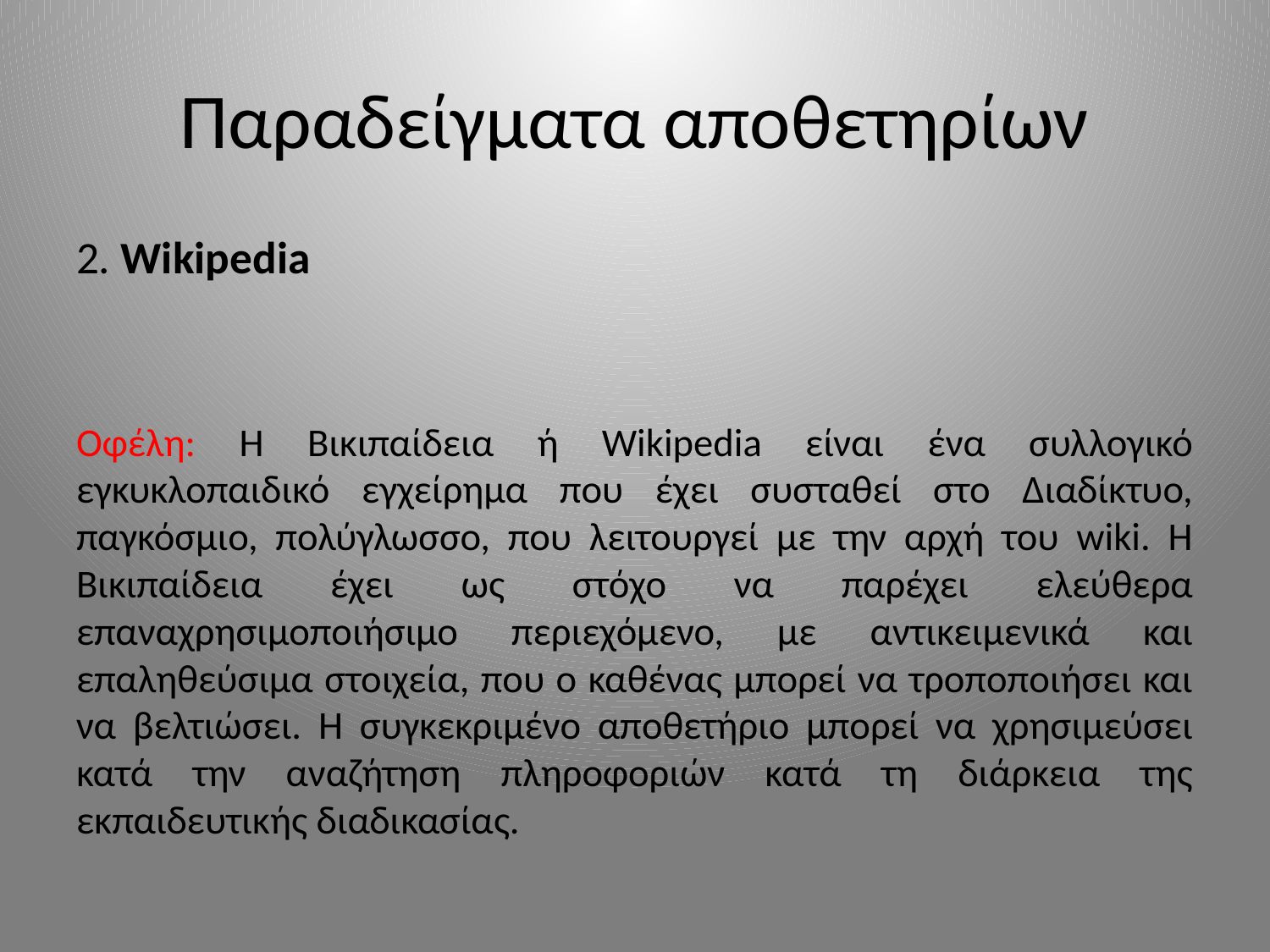

# Παραδείγματα αποθετηρίων
2. Wikipedia

Οφέλη: Η Βικιπαίδεια ή Wikipedia είναι ένα συλλογικό εγκυκλοπαιδικό εγχείρημα που έχει συσταθεί στο Διαδίκτυο, παγκόσμιο, πολύγλωσσο, που λειτουργεί με την αρχή του wiki. Η Βικιπαίδεια έχει ως στόχο να παρέχει ελεύθερα επαναχρησιμοποιήσιμο περιεχόμενο, με αντικειμενικά και επαληθεύσιμα στοιχεία, που ο καθένας μπορεί να τροποποιήσει και να βελτιώσει. Η συγκεκριμένο αποθετήριο μπορεί να χρησιμεύσει κατά την αναζήτηση πληροφοριών κατά τη διάρκεια της εκπαιδευτικής διαδικασίας.